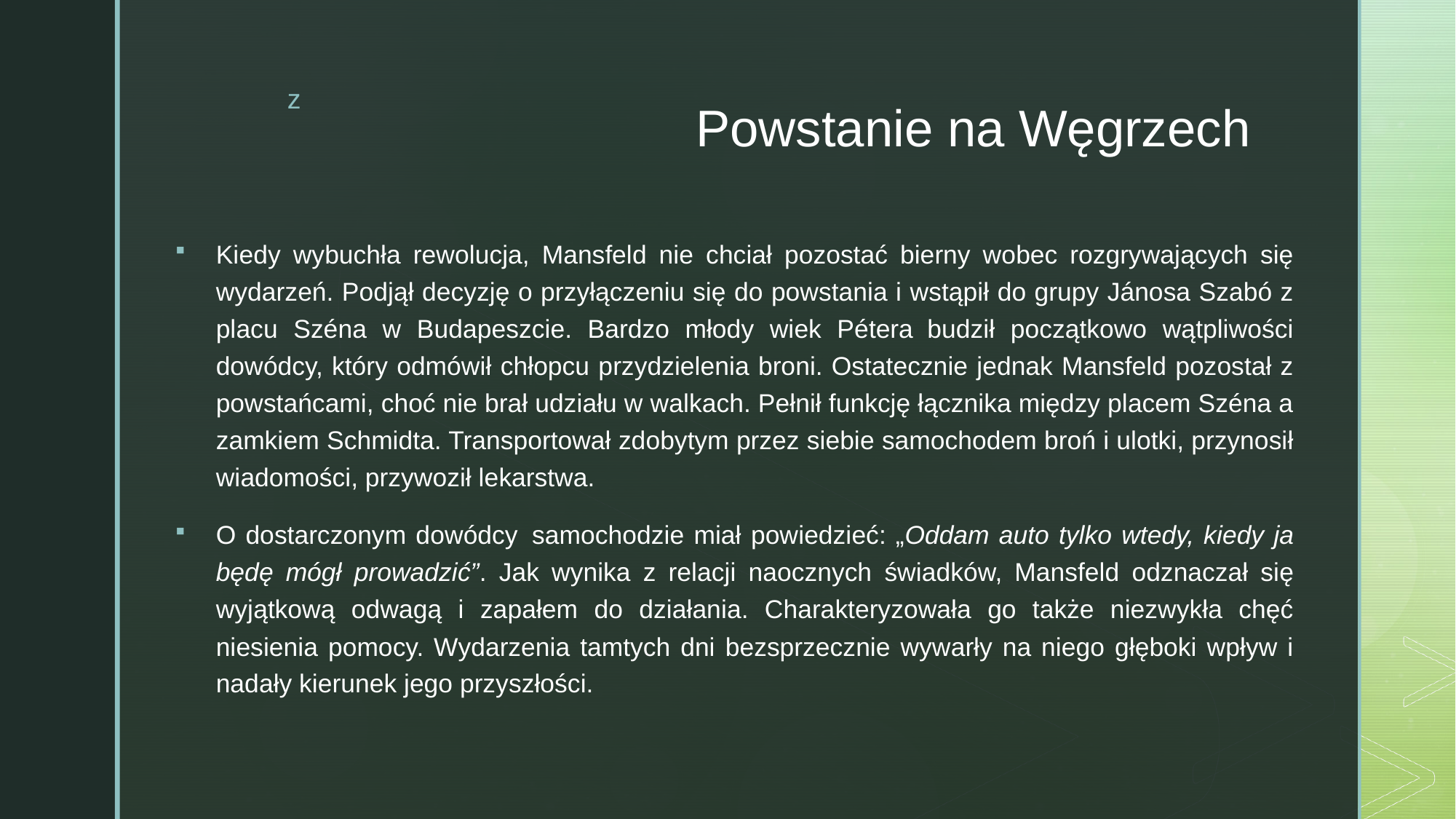

# Powstanie na Węgrzech
Kiedy wybuchła rewolucja, Mansfeld nie chciał pozostać bierny wobec rozgrywających się wydarzeń. Podjął decyzję o przyłączeniu się do powstania i wstąpił do grupy Jánosa Szabó z placu Széna w Budapeszcie. Bardzo młody wiek Pétera  budził początkowo wątpliwości dowódcy, który odmówił chłopcu przydzielenia broni. Ostatecznie jednak Mansfeld pozostał z powstańcami, choć nie brał udziału w walkach. Pełnił funkcję łącznika między placem Széna a zamkiem Schmidta. Transportował zdobytym przez siebie samochodem broń i ulotki, przynosił wiadomości, przywoził lekarstwa.
O dostarczonym dowódcy  samochodzie miał powiedzieć: „Oddam auto tylko wtedy, kiedy ja będę mógł prowadzić”. Jak wynika z relacji naocznych świadków, Mansfeld odznaczał się wyjątkową odwagą i zapałem do działania. Charakteryzowała go także niezwykła chęć niesienia pomocy. Wydarzenia tamtych dni bezsprzecznie wywarły na niego głęboki wpływ i nadały kierunek jego przyszłości.